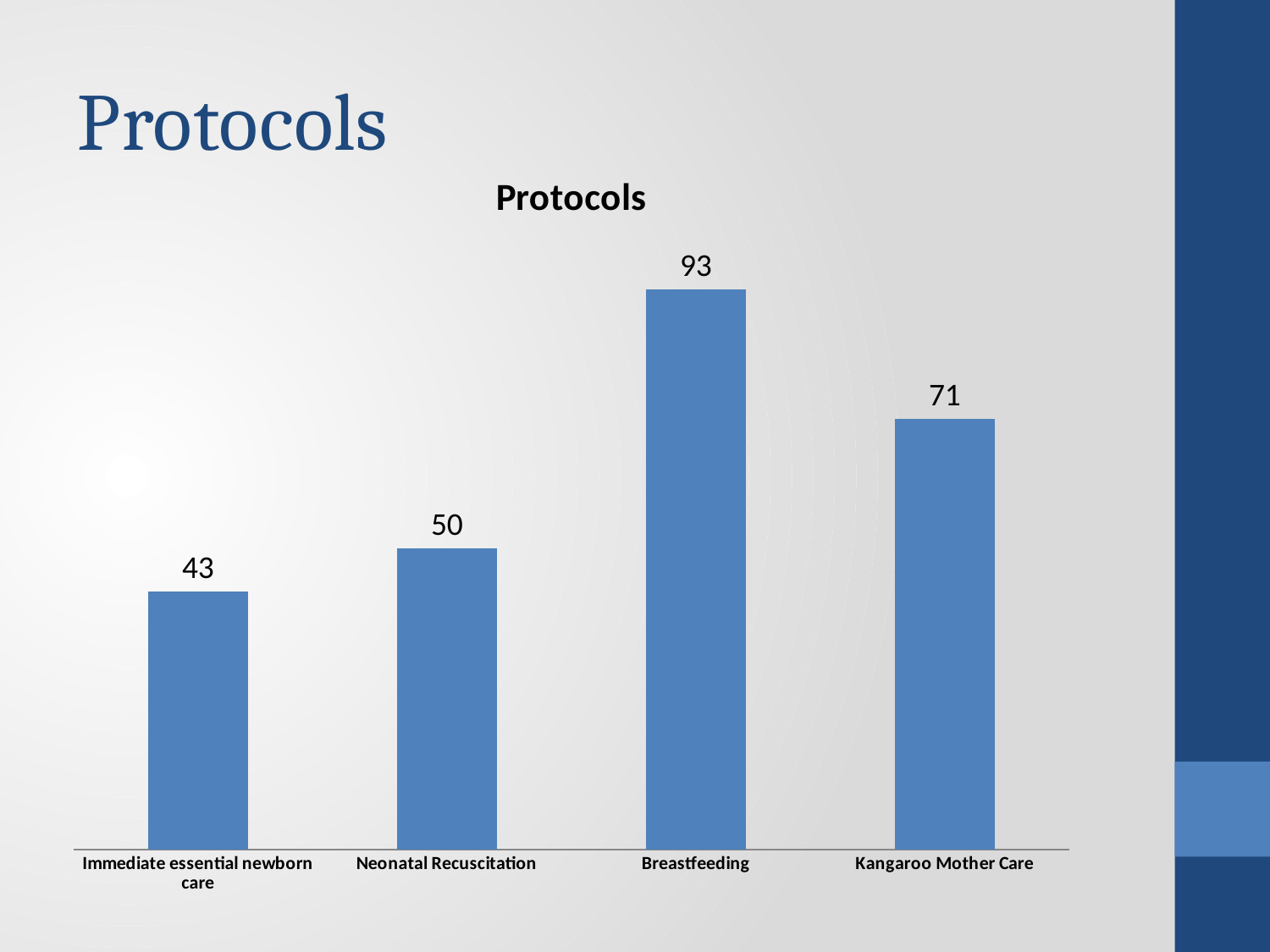

# Protocols

### Chart: Protocols

| Category | % |
|---|---|
| Immediate essential newborn care | 42.857142857142854 |
| Neonatal Recuscitation | 50.0 |
| Breastfeeding | 92.85714285714286 |
| Kangaroo Mother Care | 71.42857142857143 |